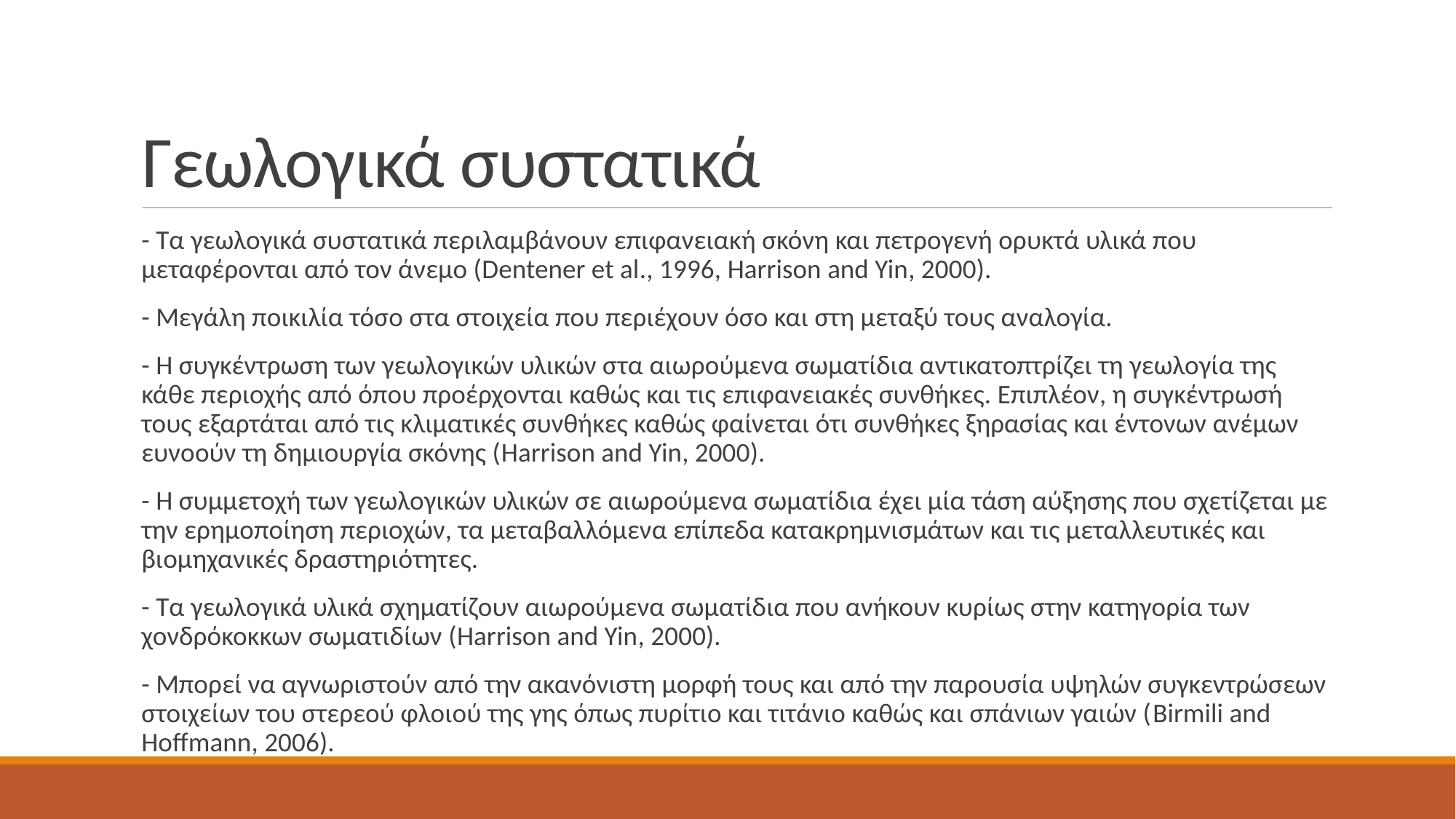

# Γεωλογικά συστατικά
- Τα γεωλογικά συστατικά περιλαμβάνουν επιφανειακή σκόνη και πετρογενή ορυκτά υλικά που μεταφέρονται από τον άνεμο (Dentener et al., 1996, Harrison and Yin, 2000).
- Μεγάλη ποικιλία τόσο στα στοιχεία που περιέχουν όσο και στη μεταξύ τους αναλογία.
- Η συγκέντρωση των γεωλογικών υλικών στα αιωρούμενα σωματίδια αντικατοπτρίζει τη γεωλογία της κάθε περιοχής από όπου προέρχονται καθώς και τις επιφανειακές συνθήκες. Επιπλέον, η συγκέντρωσή τους εξαρτάται από τις κλιματικές συνθήκες καθώς φαίνεται ότι συνθήκες ξηρασίας και έντονων ανέμων ευνοούν τη δημιουργία σκόνης (Harrison and Yin, 2000).
- Η συμμετοχή των γεωλογικών υλικών σε αιωρούμενα σωματίδια έχει μία τάση αύξησης που σχετίζεται με την ερημοποίηση περιοχών, τα μεταβαλλόμενα επίπεδα κατακρημνισμάτων και τις μεταλλευτικές και βιομηχανικές δραστηριότητες.
- Τα γεωλογικά υλικά σχηματίζουν αιωρούμενα σωματίδια που ανήκουν κυρίως στην κατηγορία των χονδρόκοκκων σωματιδίων (Harrison and Yin, 2000).
- Μπορεί να αγνωριστούν από την ακανόνιστη μορφή τους και από την παρουσία υψηλών συγκεντρώσεων στοιχείων του στερεού φλοιού της γης όπως πυρίτιο και τιτάνιο καθώς και σπάνιων γαιών (Birmili and Hoffmann, 2006).